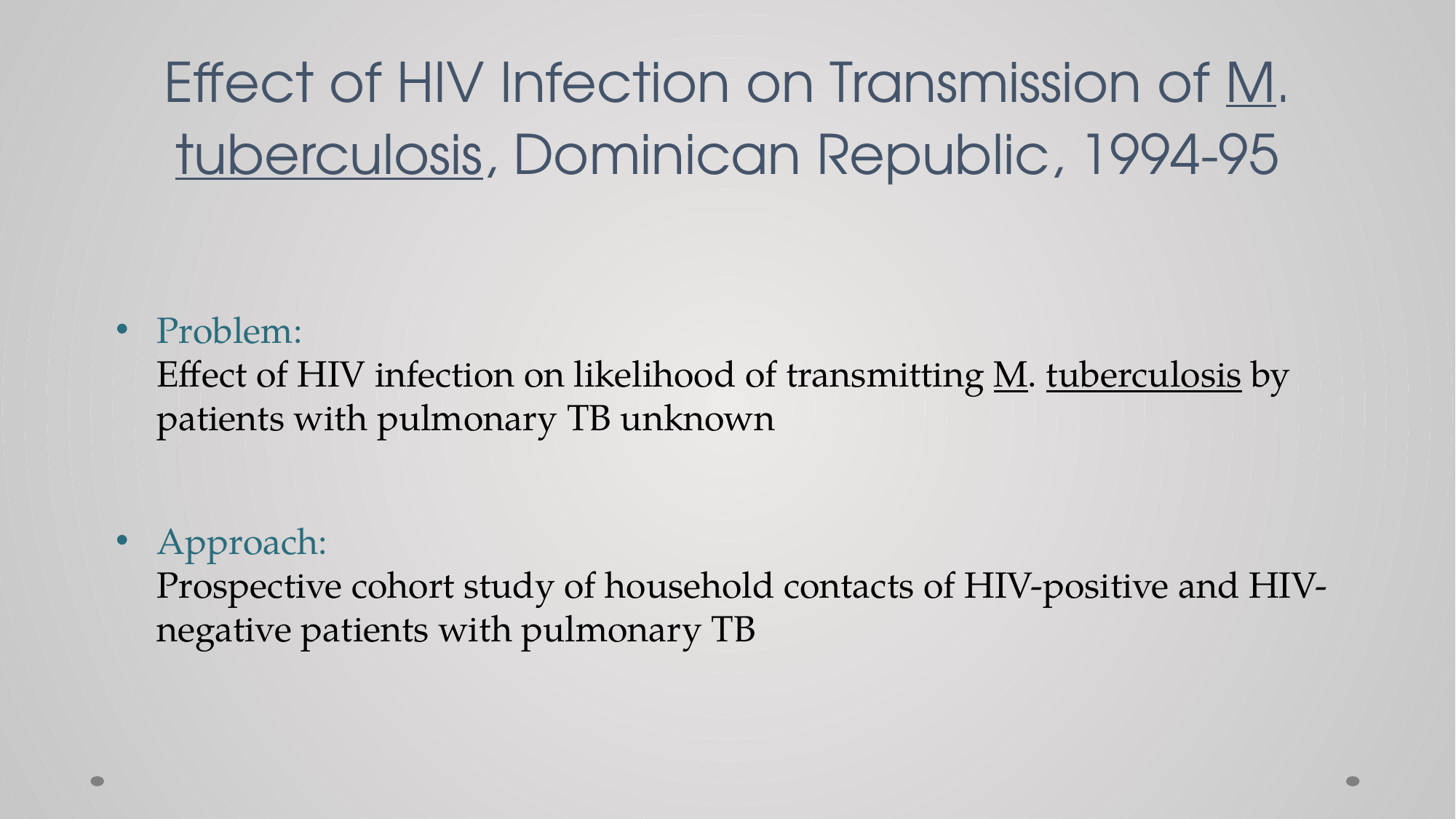

# Effect of HIV Infection on Transmission of M. tuberculosis, Dominican Republic, 1994-95

Problem:
Effect of HIV infection on likelihood of transmitting M. tuberculosis by patients with pulmonary TB unknown
Approach:
Prospective cohort study of household contacts of HIV-positive and HIV-negative patients with pulmonary TB